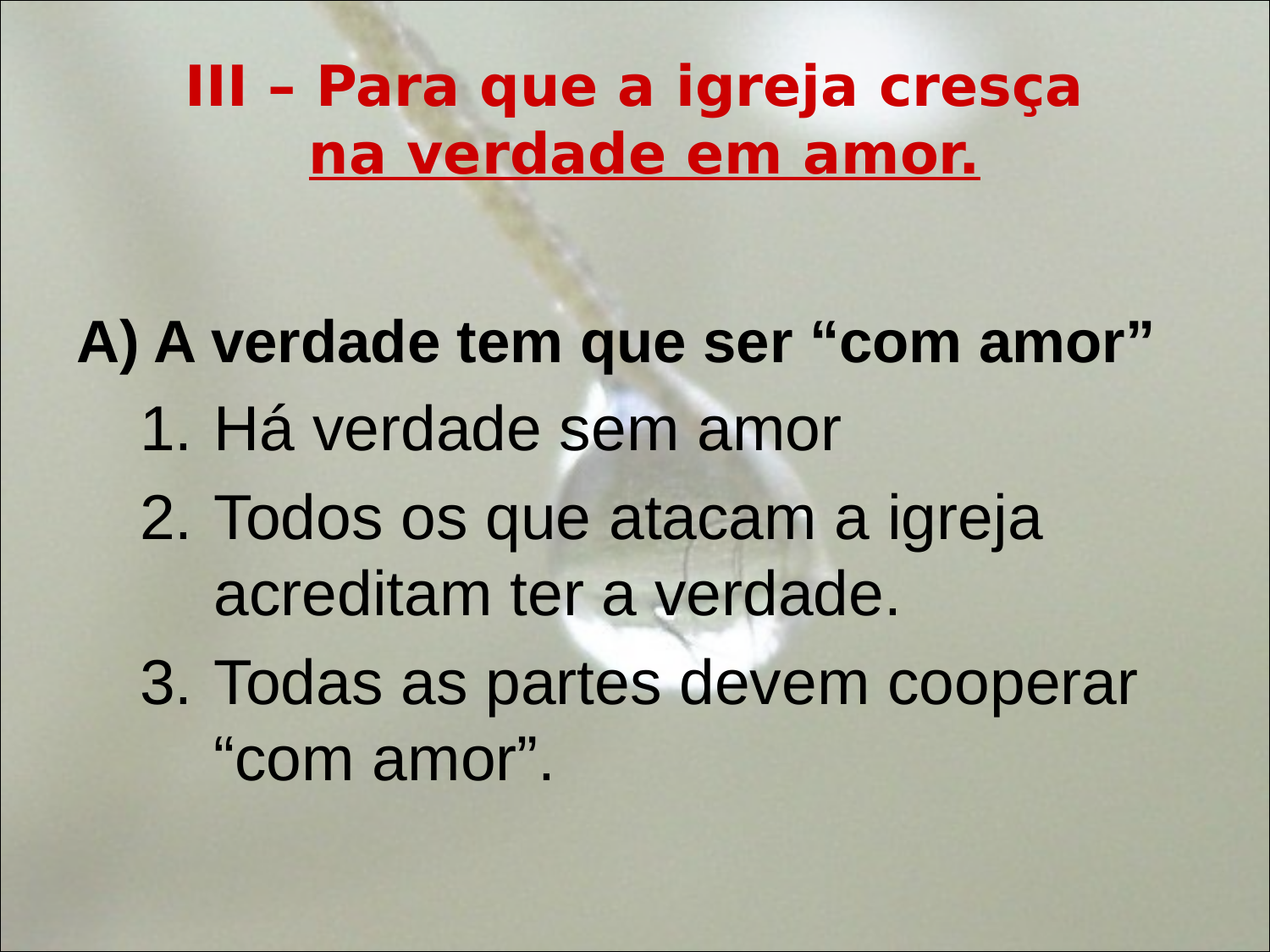

# III – Para que a igreja cresça na verdade em amor.
A) A verdade tem que ser “com amor”
Há verdade sem amor
Todos os que atacam a igreja acreditam ter a verdade.
Todas as partes devem cooperar “com amor”.